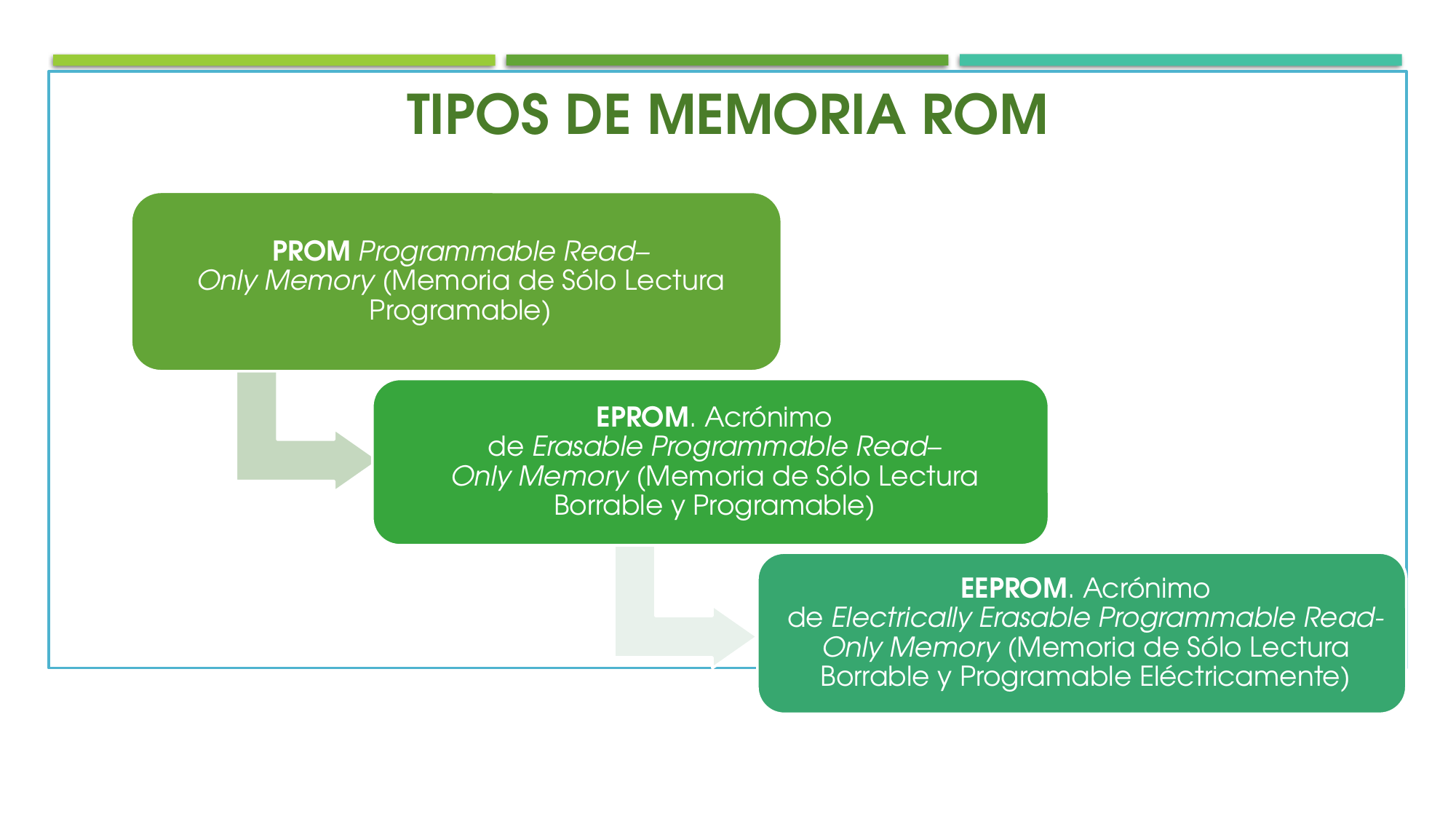

# TIPOS DE MEMORIA ROM

PROM Programmable Read–Only Memory (Memoria de Sólo Lectura Programable)
EPROM. Acrónimo de Erasable Programmable Read–Only Memory (Memoria de Sólo Lectura Borrable y Programable)
EEPROM. Acrónimo de Electrically Erasable Programmable Read-Only Memory (Memoria de Sólo Lectura Borrable y Programable Eléctricamente)